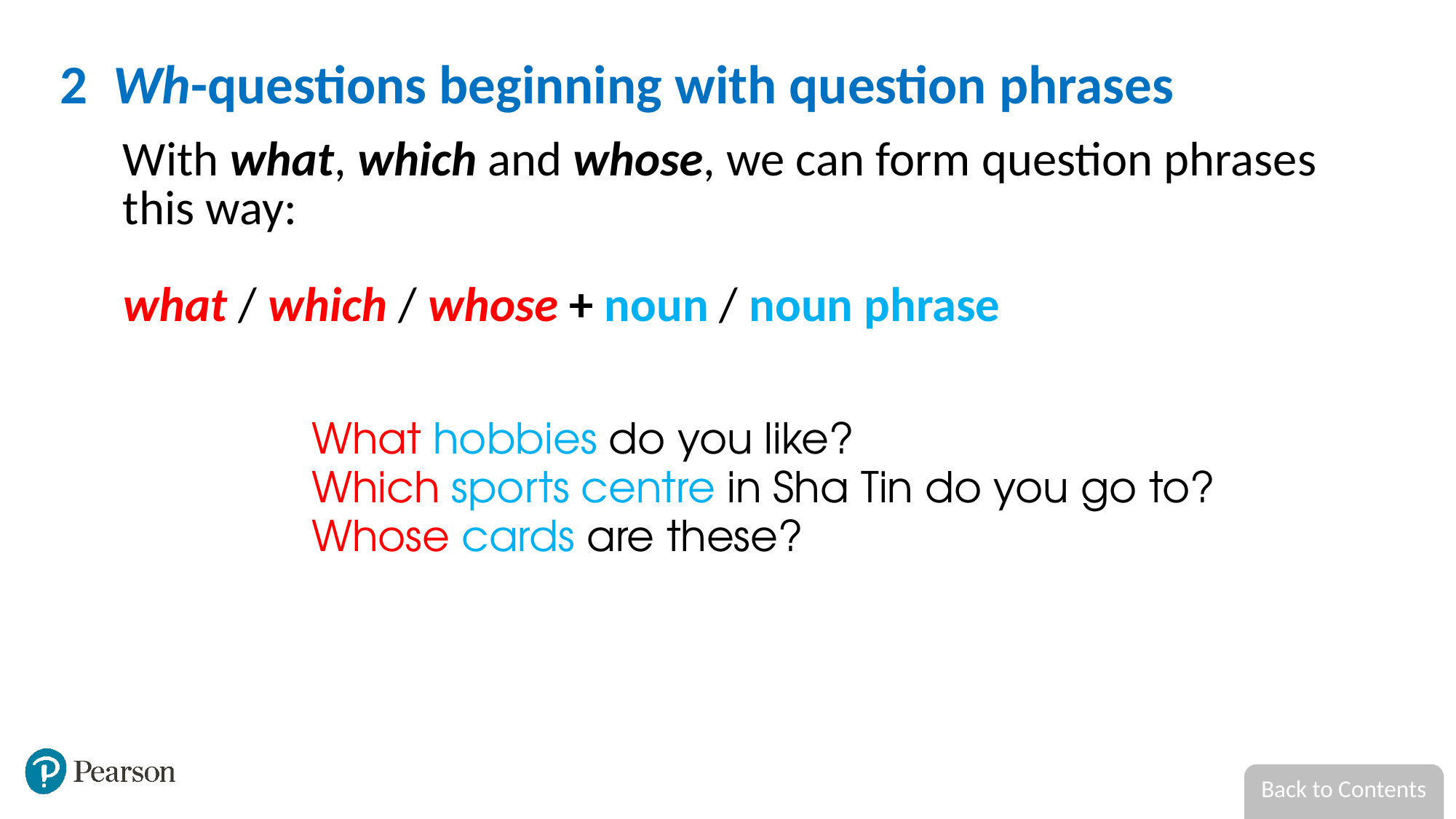

2  Wh-questions beginning with question phrases
With what, which and whose, we can form question phrases this way:

what / which / whose + noun / noun phrase

What hobbies do you like?
Which sports centre in Sha Tin do you go to?
Whose cards are these?
Back to Contents